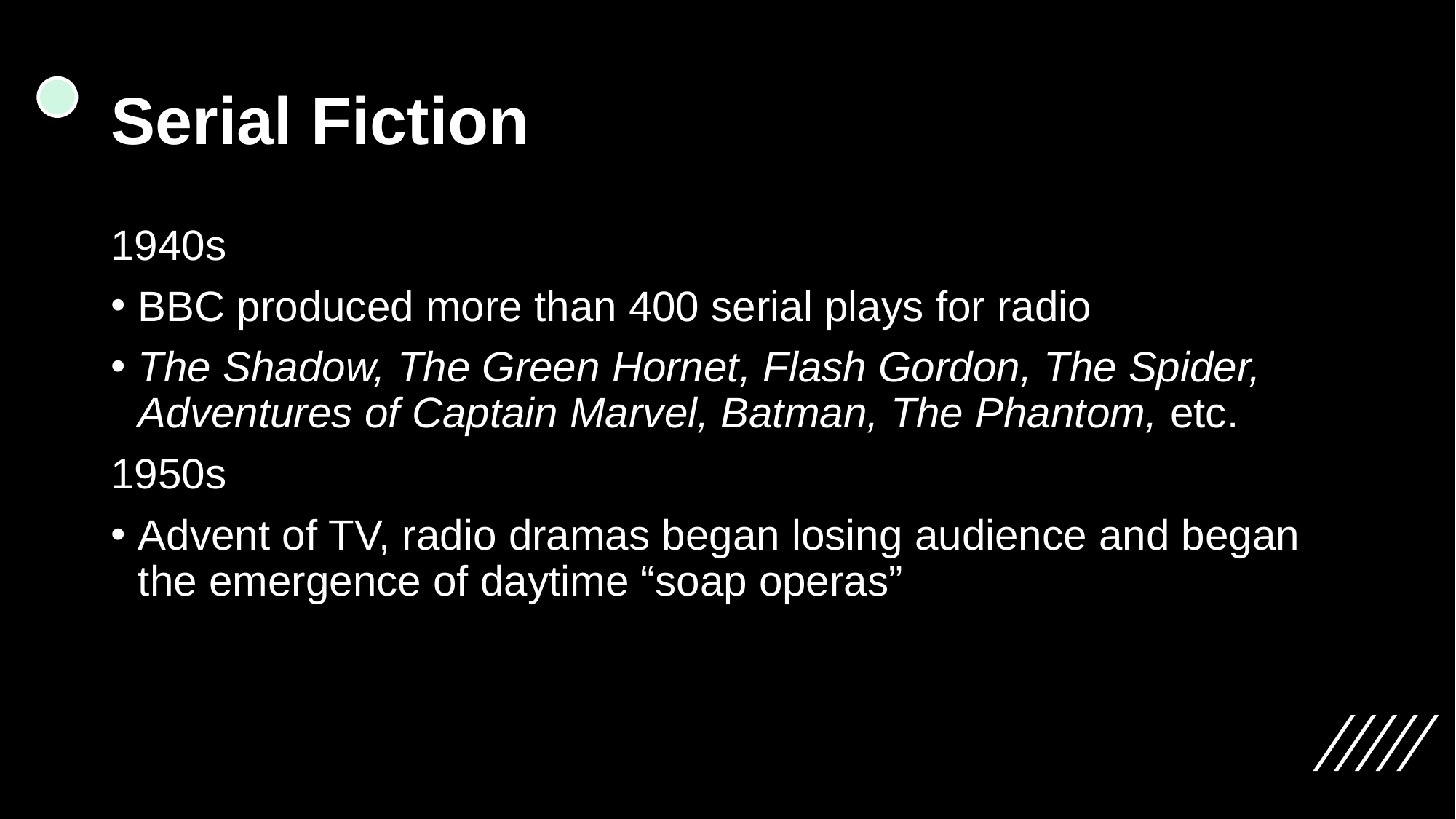

# Serial Fiction
1940s
BBC produced more than 400 serial plays for radio
The Shadow, The Green Hornet, Flash Gordon, The Spider, Adventures of Captain Marvel, Batman, The Phantom, etc.
1950s
Advent of TV, radio dramas began losing audience and began the emergence of daytime “soap operas”